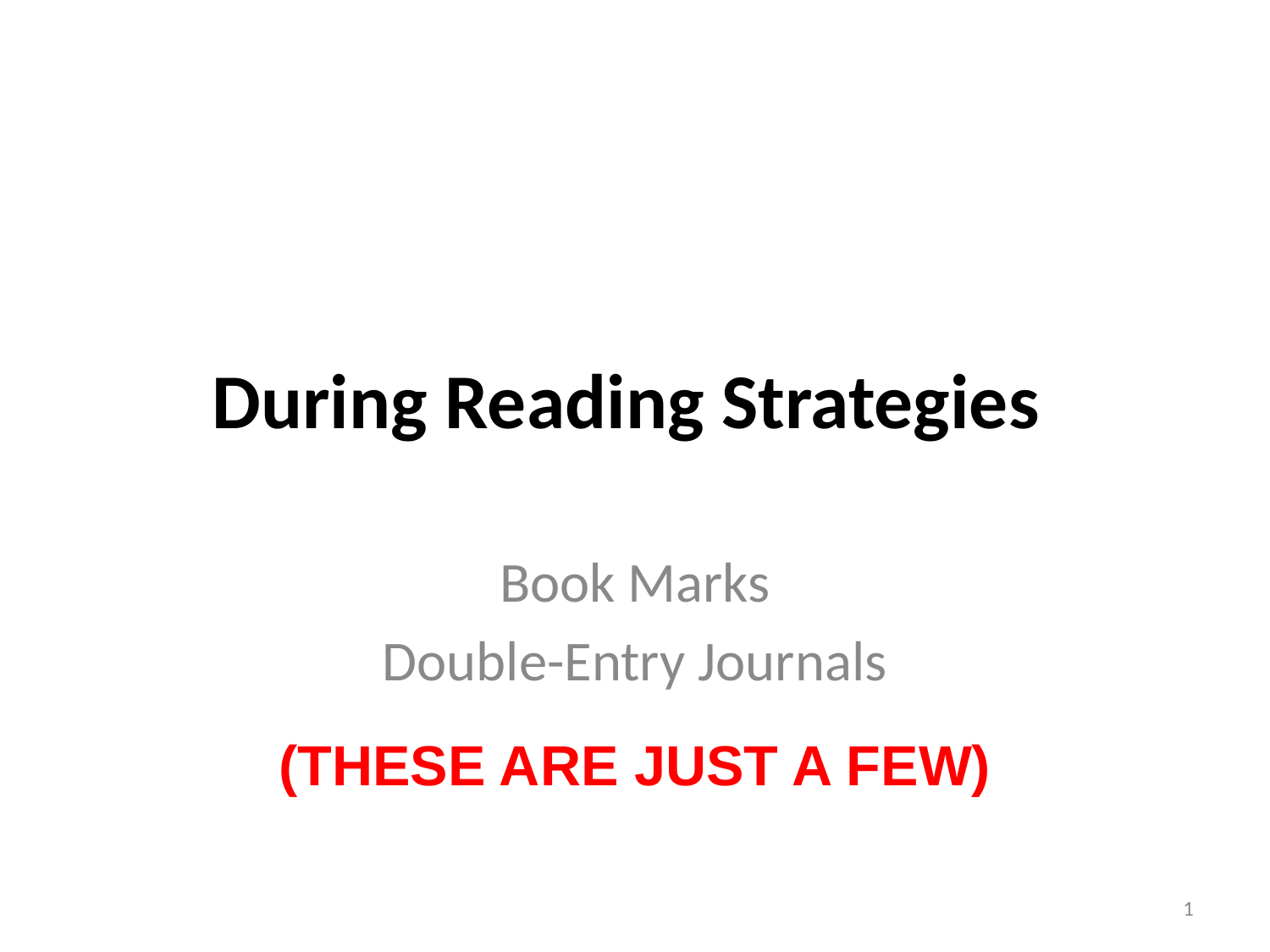

# During Reading Strategies
Book Marks
Double-Entry Journals
(THESE ARE JUST A FEW)
1